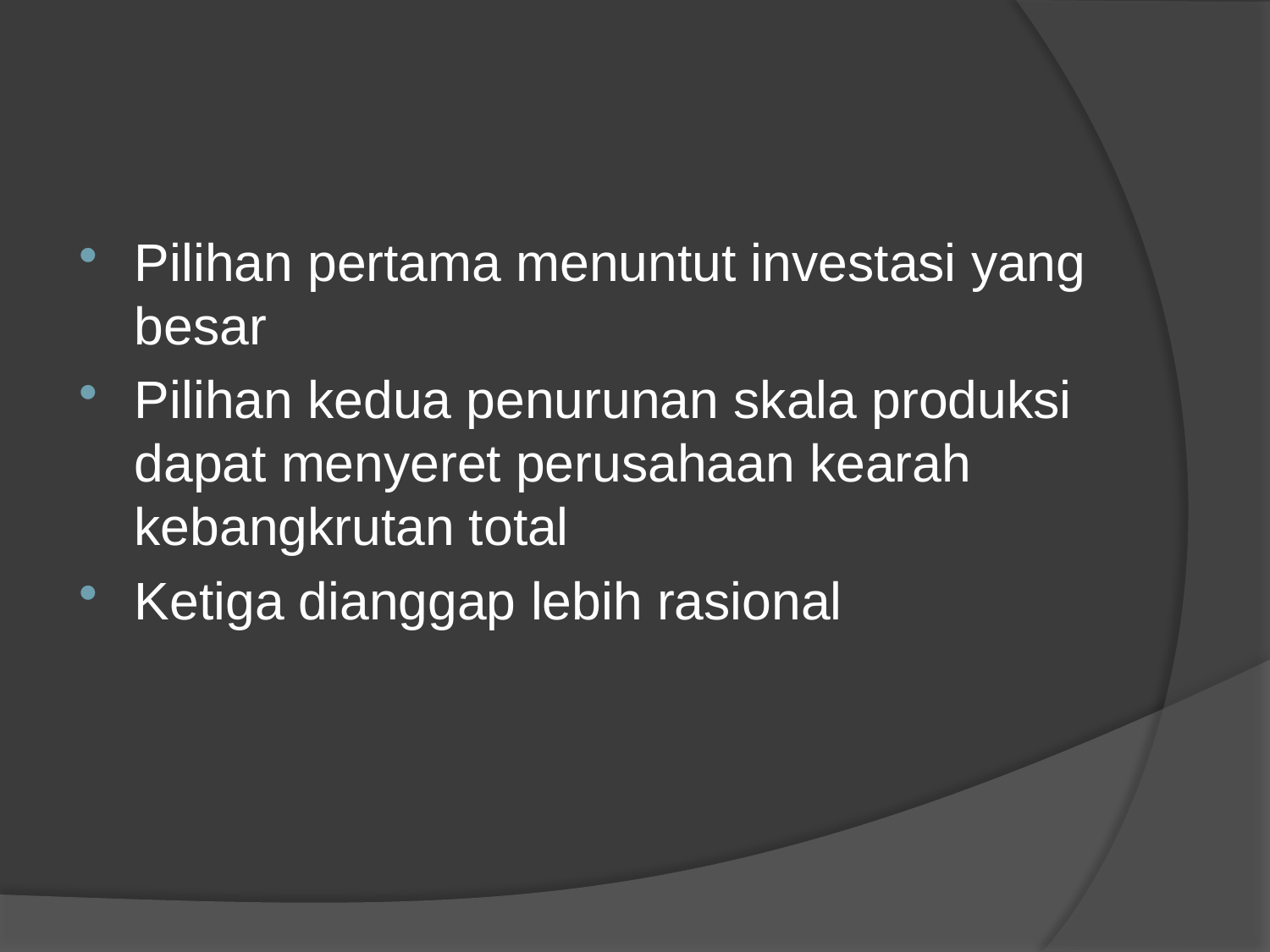

#
Pilihan pertama menuntut investasi yang besar
Pilihan kedua penurunan skala produksi dapat menyeret perusahaan kearah kebangkrutan total
Ketiga dianggap lebih rasional